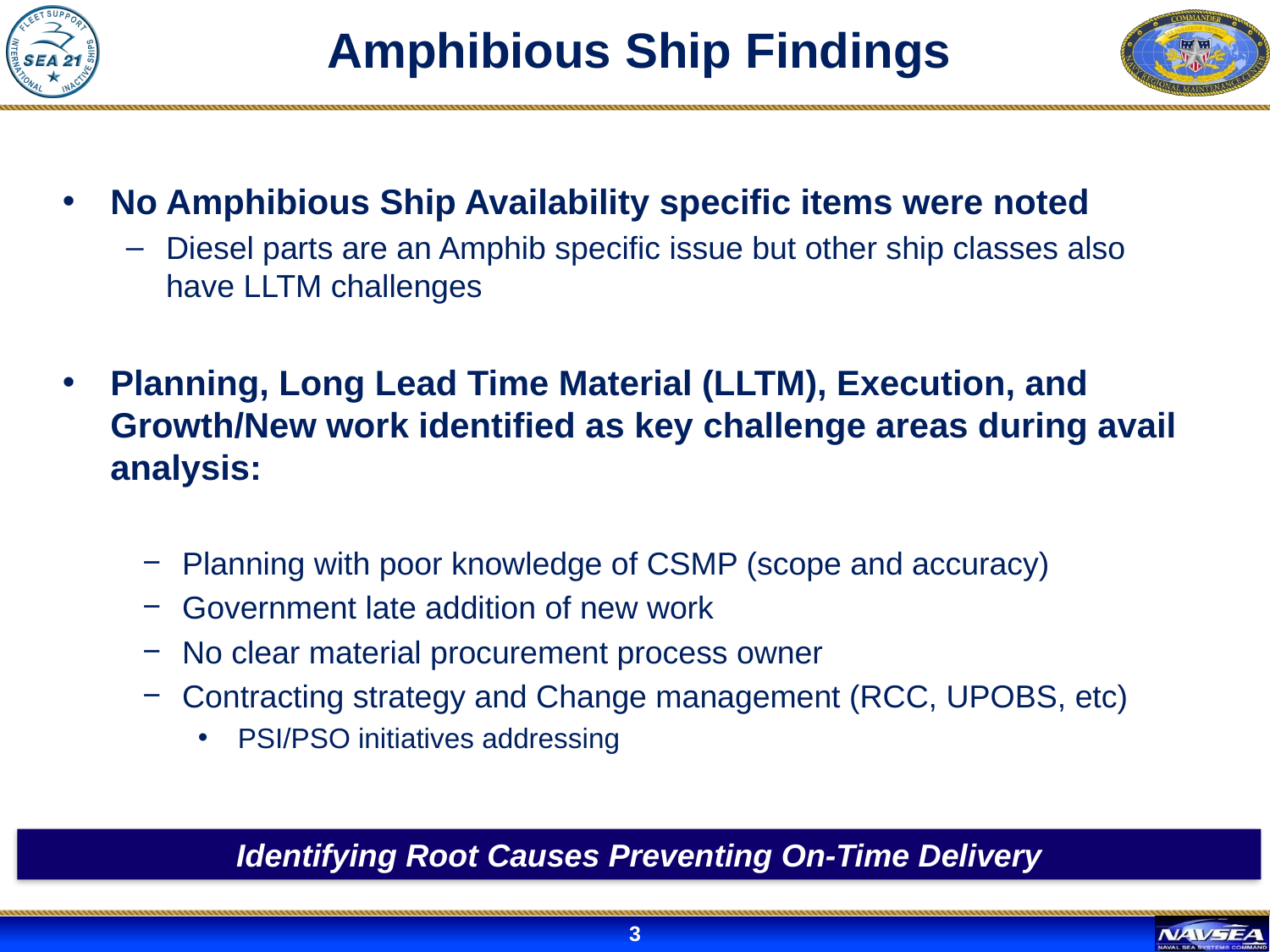

# Amphibious Ship Findings
No Amphibious Ship Availability specific items were noted
Diesel parts are an Amphib specific issue but other ship classes also have LLTM challenges

Planning, Long Lead Time Material (LLTM), Execution, and Growth/New work identified as key challenge areas during avail analysis:

Planning with poor knowledge of CSMP (scope and accuracy)
Government late addition of new work
No clear material procurement process owner
Contracting strategy and Change management (RCC, UPOBS, etc)
PSI/PSO initiatives addressing

Identifying Root Causes Preventing On-Time Delivery